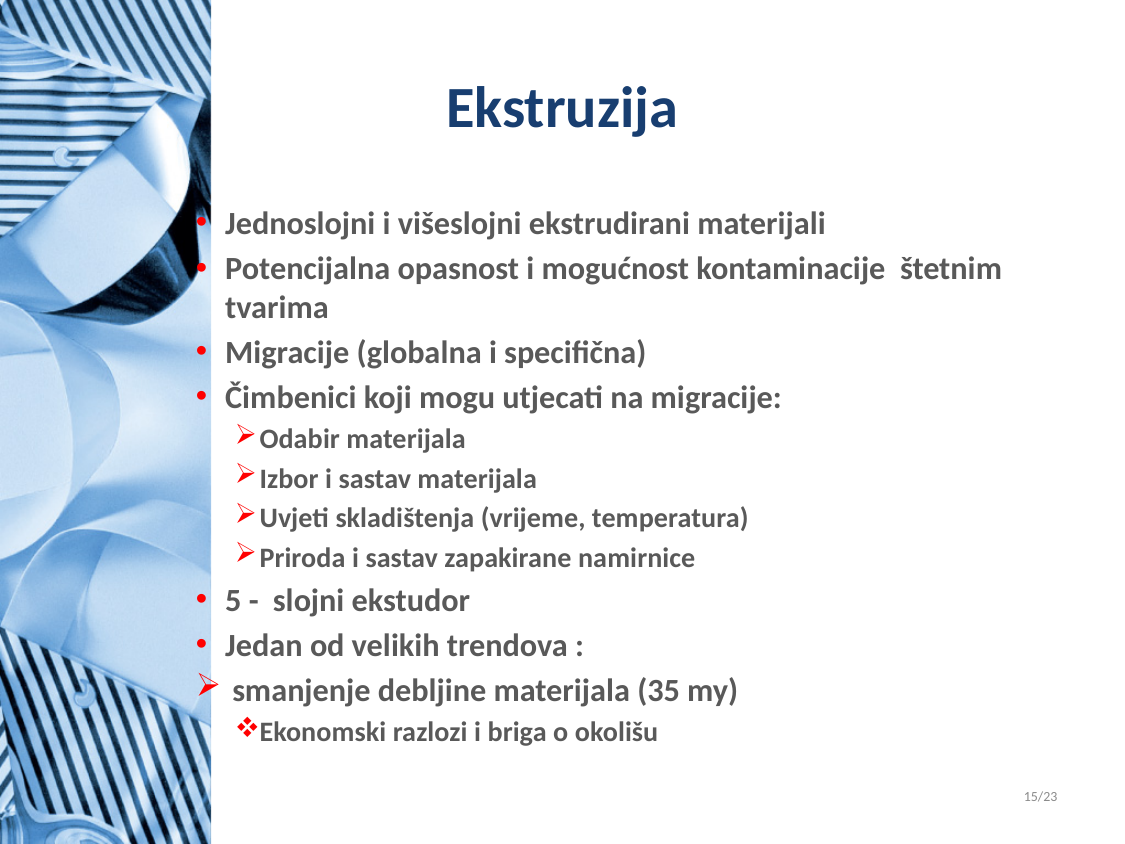

# Ekstruzija
Jednoslojni i višeslojni ekstrudirani materijali
Potencijalna opasnost i mogućnost kontaminacije  štetnim tvarima
Migracije (globalna i specifična)
Čimbenici koji mogu utjecati na migracije:
Odabir materijala
Izbor i sastav materijala
Uvjeti skladištenja (vrijeme, temperatura)
Priroda i sastav zapakirane namirnice
5 -  slojni ekstudor
Jedan od velikih trendova :
 smanjenje debljine materijala (35 my)
Ekonomski razlozi i briga o okolišu
15/23